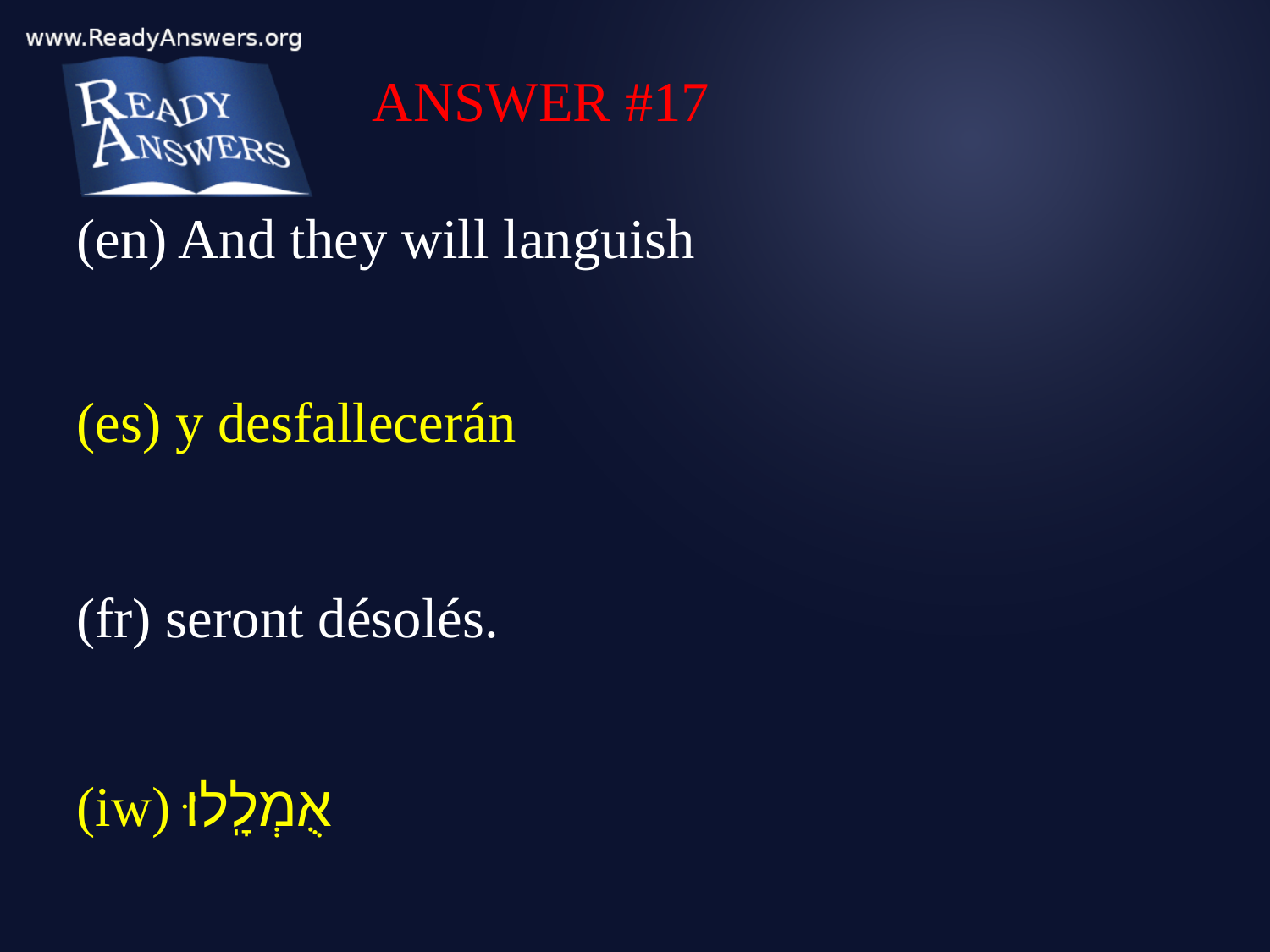

ANSWER #17
(en) And they will languish
(es) y desfallecerán
(fr) seront désolés.
(iw) אֻמְלָֽלוּ׃